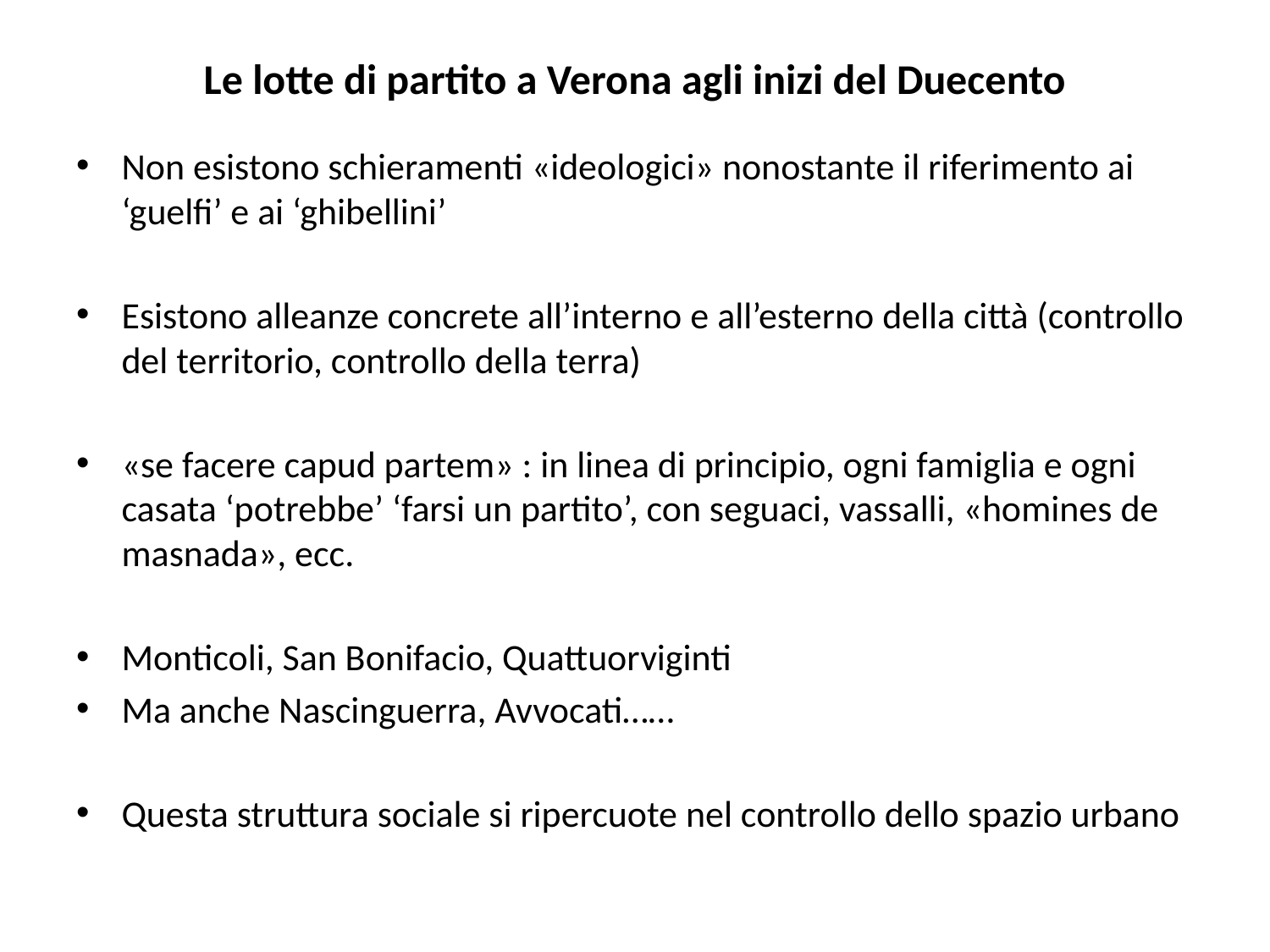

# Le lotte di partito a Verona agli inizi del Duecento
Non esistono schieramenti «ideologici» nonostante il riferimento ai ‘guelfi’ e ai ‘ghibellini’

Esistono alleanze concrete all’interno e all’esterno della città (controllo del territorio, controllo della terra)

«se facere capud partem» : in linea di principio, ogni famiglia e ogni casata ‘potrebbe’ ‘farsi un partito’, con seguaci, vassalli, «homines de masnada», ecc.

Monticoli, San Bonifacio, Quattuorviginti
Ma anche Nascinguerra, Avvocati……

Questa struttura sociale si ripercuote nel controllo dello spazio urbano